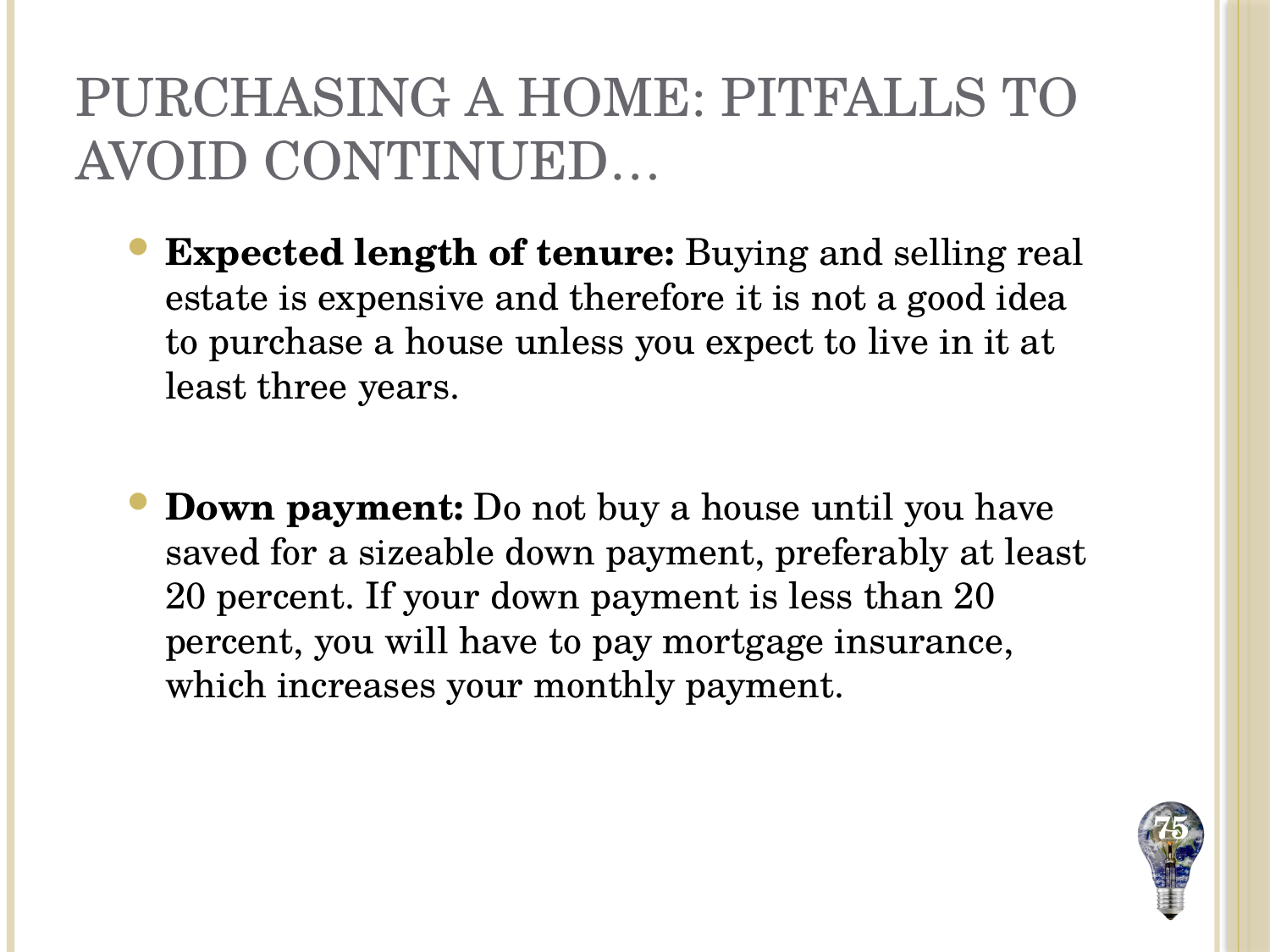

# Purchasing a Home: Pitfalls to Avoid continued…
Expected length of tenure: Buying and selling real estate is expensive and therefore it is not a good idea to purchase a house unless you expect to live in it at least three years.

Down payment: Do not buy a house until you have saved for a sizeable down payment, preferably at least 20 percent. If your down payment is less than 20 percent, you will have to pay mortgage insurance, which increases your monthly payment.
75